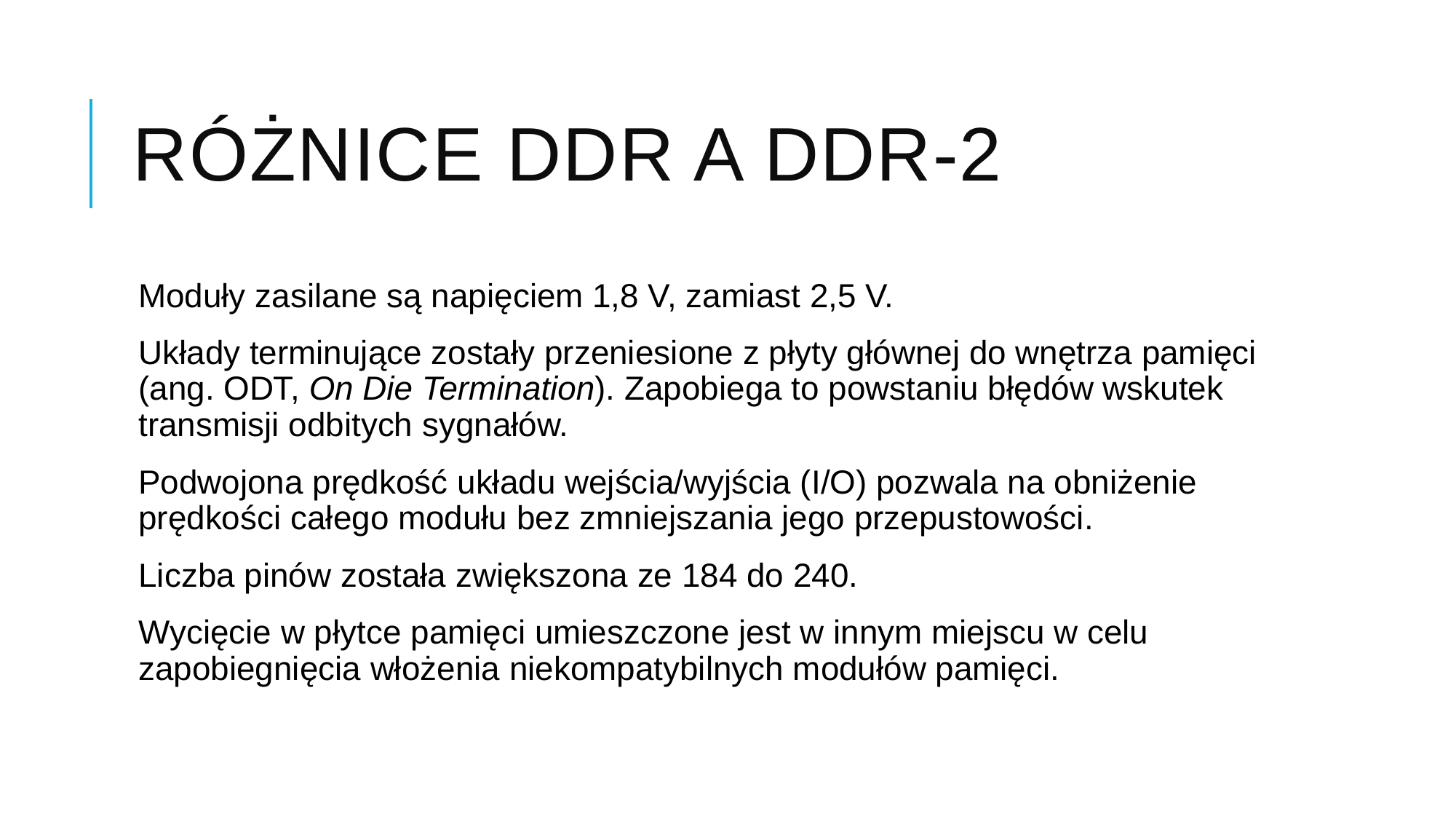

# Różnice DDR a DDR-2
Moduły zasilane są napięciem 1,8 V, zamiast 2,5 V.
Układy terminujące zostały przeniesione z płyty głównej do wnętrza pamięci (ang. ODT, On Die Termination). Zapobiega to powstaniu błędów wskutek transmisji odbitych sygnałów.
Podwojona prędkość układu wejścia/wyjścia (I/O) pozwala na obniżenie prędkości całego modułu bez zmniejszania jego przepustowości.
Liczba pinów została zwiększona ze 184 do 240.
Wycięcie w płytce pamięci umieszczone jest w innym miejscu w celu zapobiegnięcia włożenia niekompatybilnych modułów pamięci.